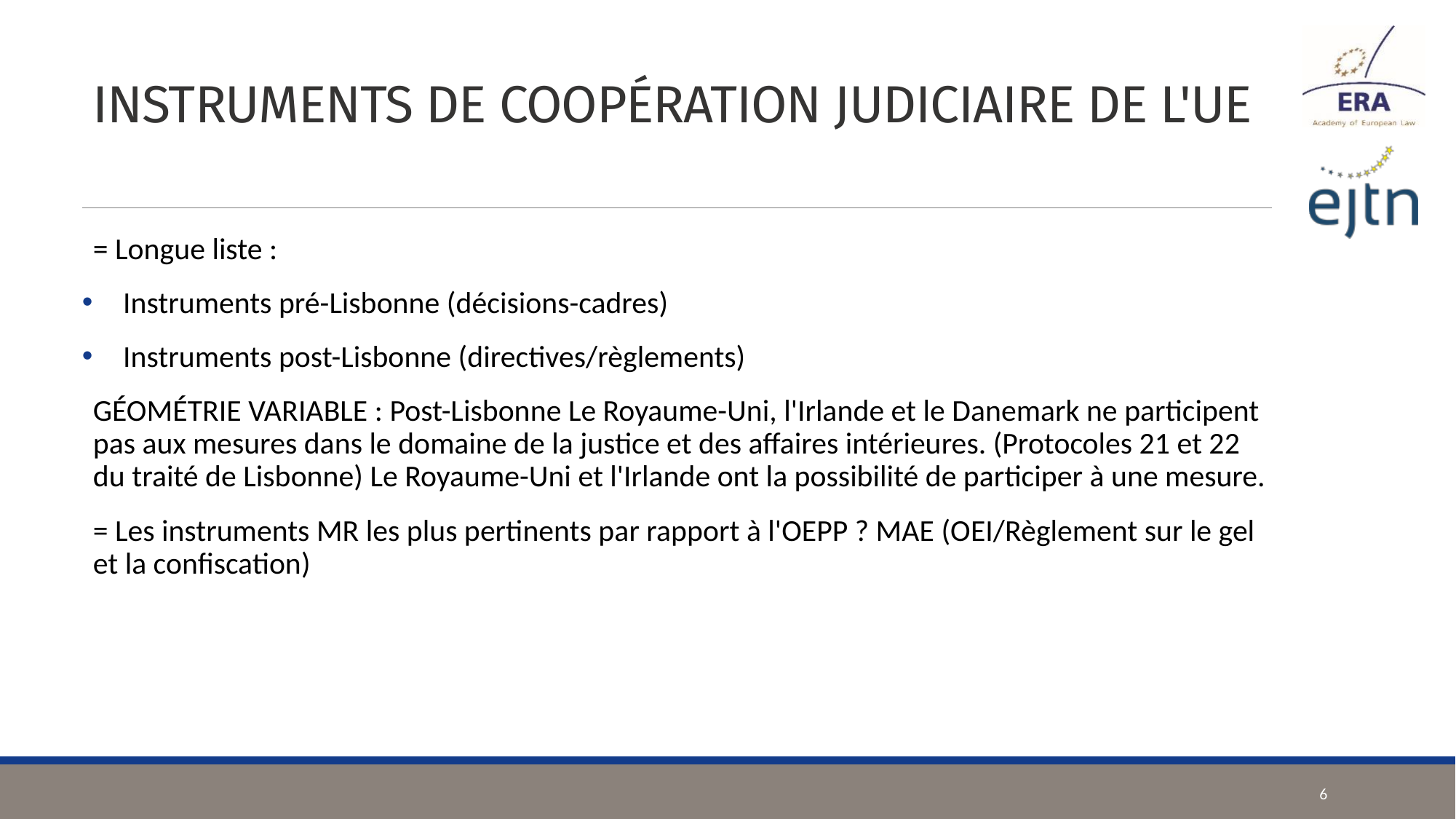

# INSTRUMENTS DE COOPÉRATION JUDICIAIRE DE L'UE
= Longue liste :
Instruments pré-Lisbonne (décisions-cadres)
Instruments post-Lisbonne (directives/règlements)
GÉOMÉTRIE VARIABLE : Post-Lisbonne Le Royaume-Uni, l'Irlande et le Danemark ne participent pas aux mesures dans le domaine de la justice et des affaires intérieures. (Protocoles 21 et 22 du traité de Lisbonne) Le Royaume-Uni et l'Irlande ont la possibilité de participer à une mesure.
= Les instruments MR les plus pertinents par rapport à l'OEPP ? MAE (OEI/Règlement sur le gel et la confiscation)
6